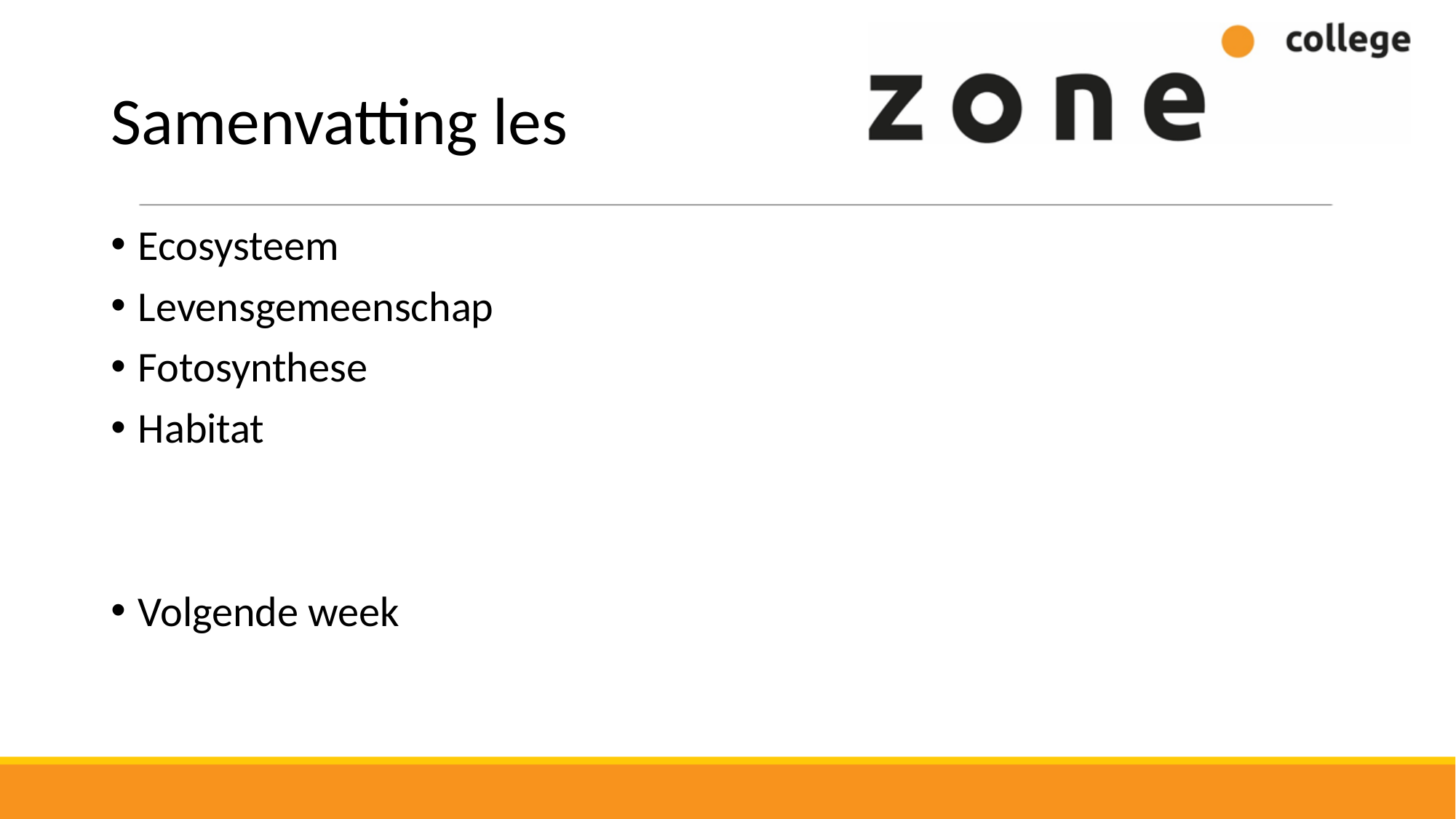

# Samenvatting les
Ecosysteem
Levensgemeenschap
Fotosynthese
Habitat

Volgende week